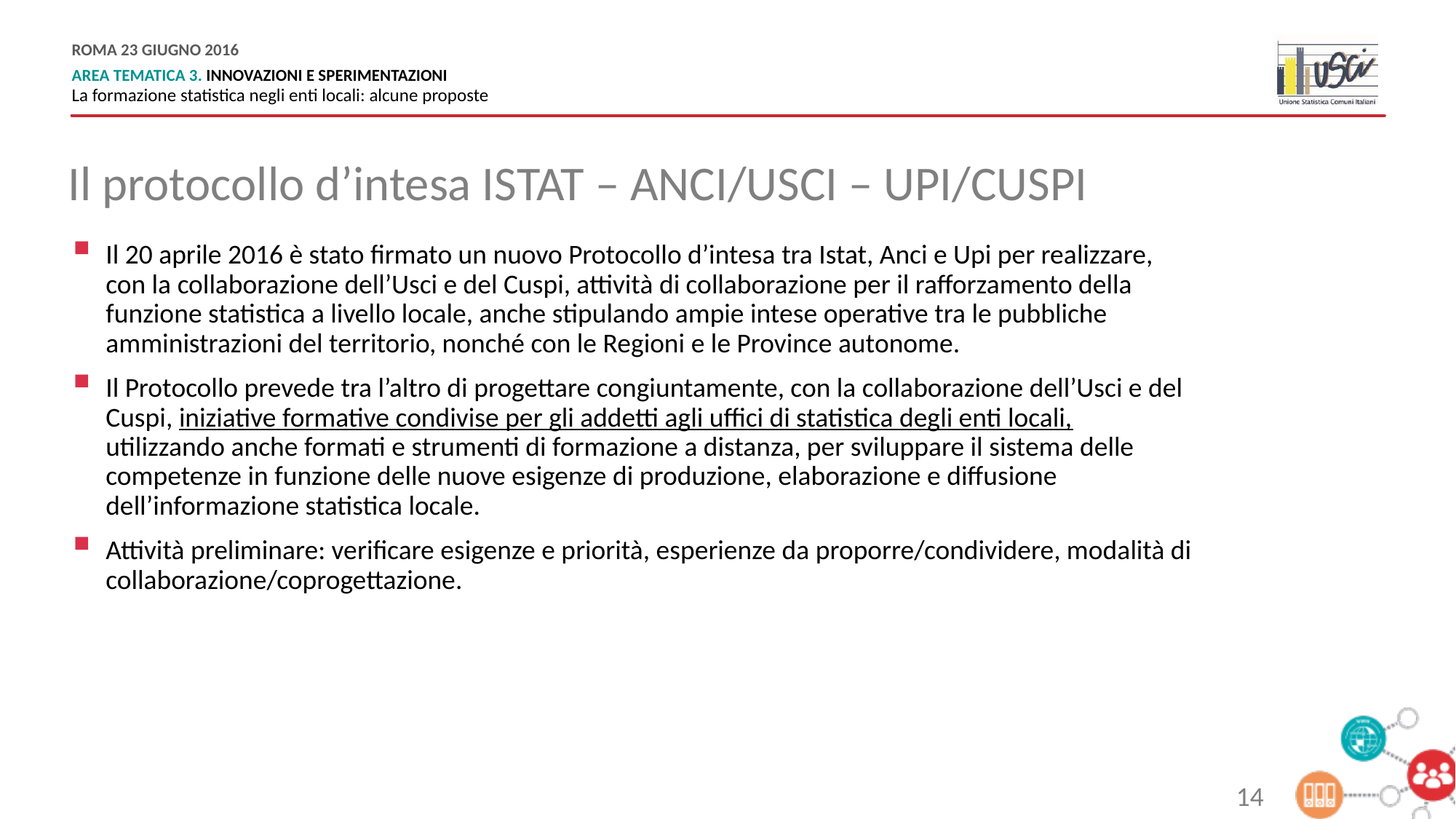

Il protocollo d’intesa ISTAT – ANCI/USCI – UPI/CUSPI
Il 20 aprile 2016 è stato firmato un nuovo Protocollo d’intesa tra Istat, Anci e Upi per realizzare, con la collaborazione dell’Usci e del Cuspi, attività di collaborazione per il rafforzamento della funzione statistica a livello locale, anche stipulando ampie intese operative tra le pubbliche amministrazioni del territorio, nonché con le Regioni e le Province autonome.
Il Protocollo prevede tra l’altro di progettare congiuntamente, con la collaborazione dell’Usci e del Cuspi, iniziative formative condivise per gli addetti agli uffici di statistica degli enti locali, utilizzando anche formati e strumenti di formazione a distanza, per sviluppare il sistema delle competenze in funzione delle nuove esigenze di produzione, elaborazione e diffusione dell’informazione statistica locale.
Attività preliminare: verificare esigenze e priorità, esperienze da proporre/condividere, modalità di collaborazione/coprogettazione.

14